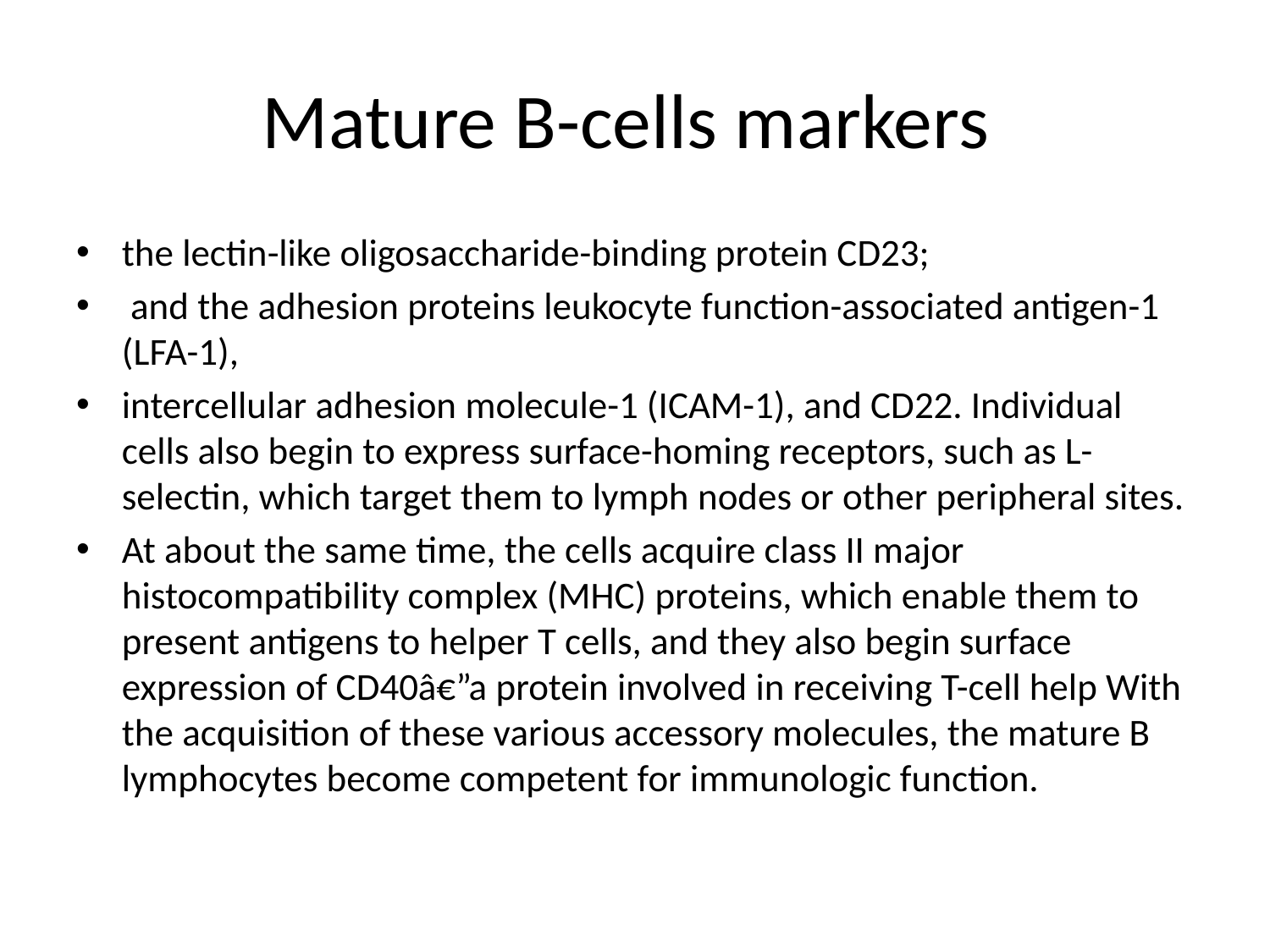

# Mature B-cells markers
the lectin-like oligosaccharide-binding protein CD23;
 and the adhesion proteins leukocyte function-associated antigen-1 (LFA-1),
intercellular adhesion molecule-1 (ICAM-1), and CD22. Individual cells also begin to express surface-homing receptors, such as L-selectin, which target them to lymph nodes or other peripheral sites.
At about the same time, the cells acquire class II major histocompatibility complex (MHC) proteins, which enable them to present antigens to helper T cells, and they also begin surface expression of CD40â€”a protein involved in receiving T-cell help With the acquisition of these various accessory molecules, the mature B lymphocytes become competent for immunologic function.